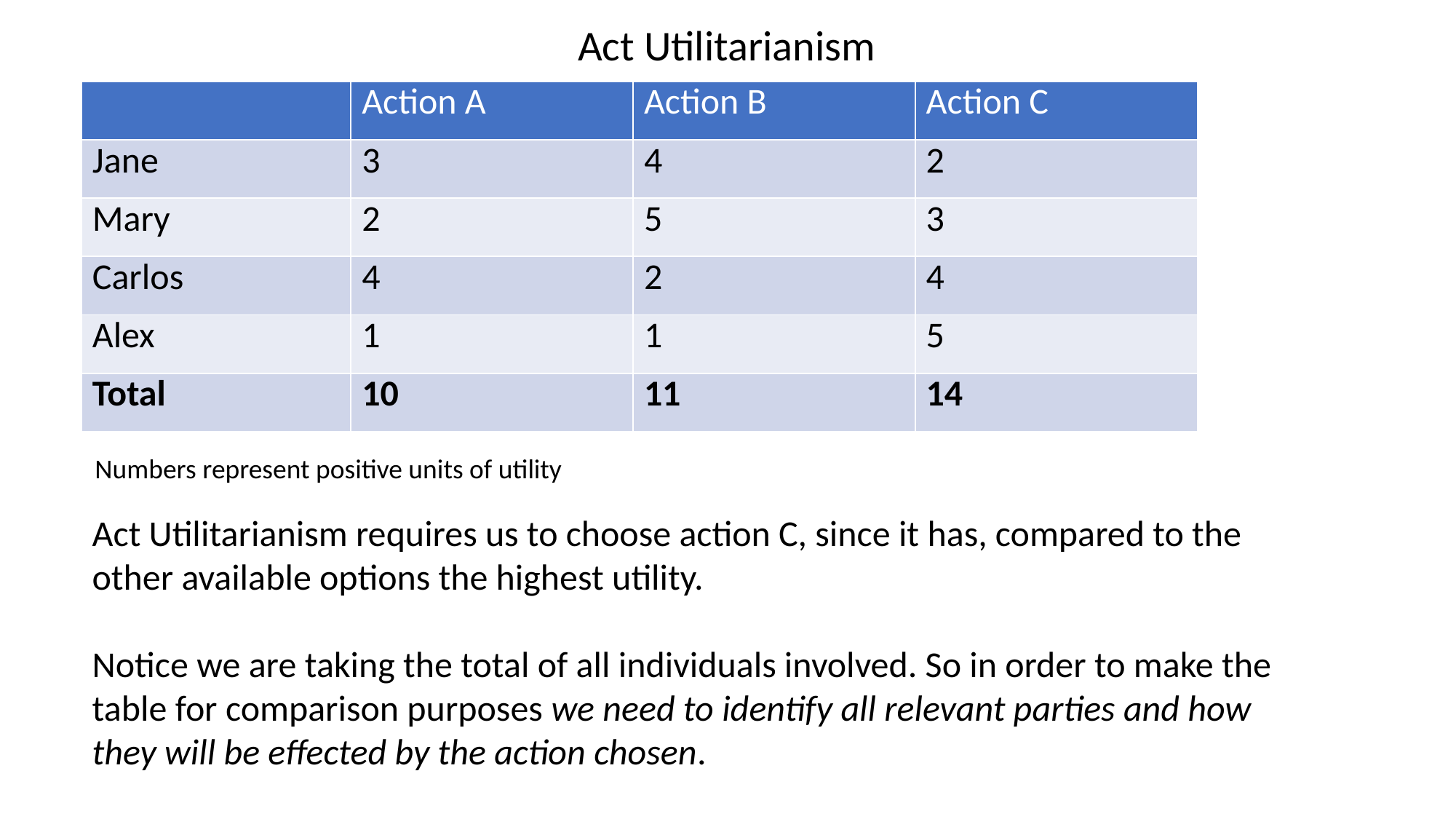

# Act Utilitarianism
|  | Action A | Action B | Action C |
| --- | --- | --- | --- |
| Jane | 3 | 4 | 2 |
| Mary | 2 | 5 | 3 |
| Carlos | 4 | 2 | 4 |
| Alex | 1 | 1 | 5 |
| Total | 10 | 11 | 14 |
Numbers represent positive units of utility
Act Utilitarianism requires us to choose action C, since it has, compared to the other available options the highest utility.

Notice we are taking the total of all individuals involved. So in order to make the table for comparison purposes we need to identify all relevant parties and how they will be effected by the action chosen.